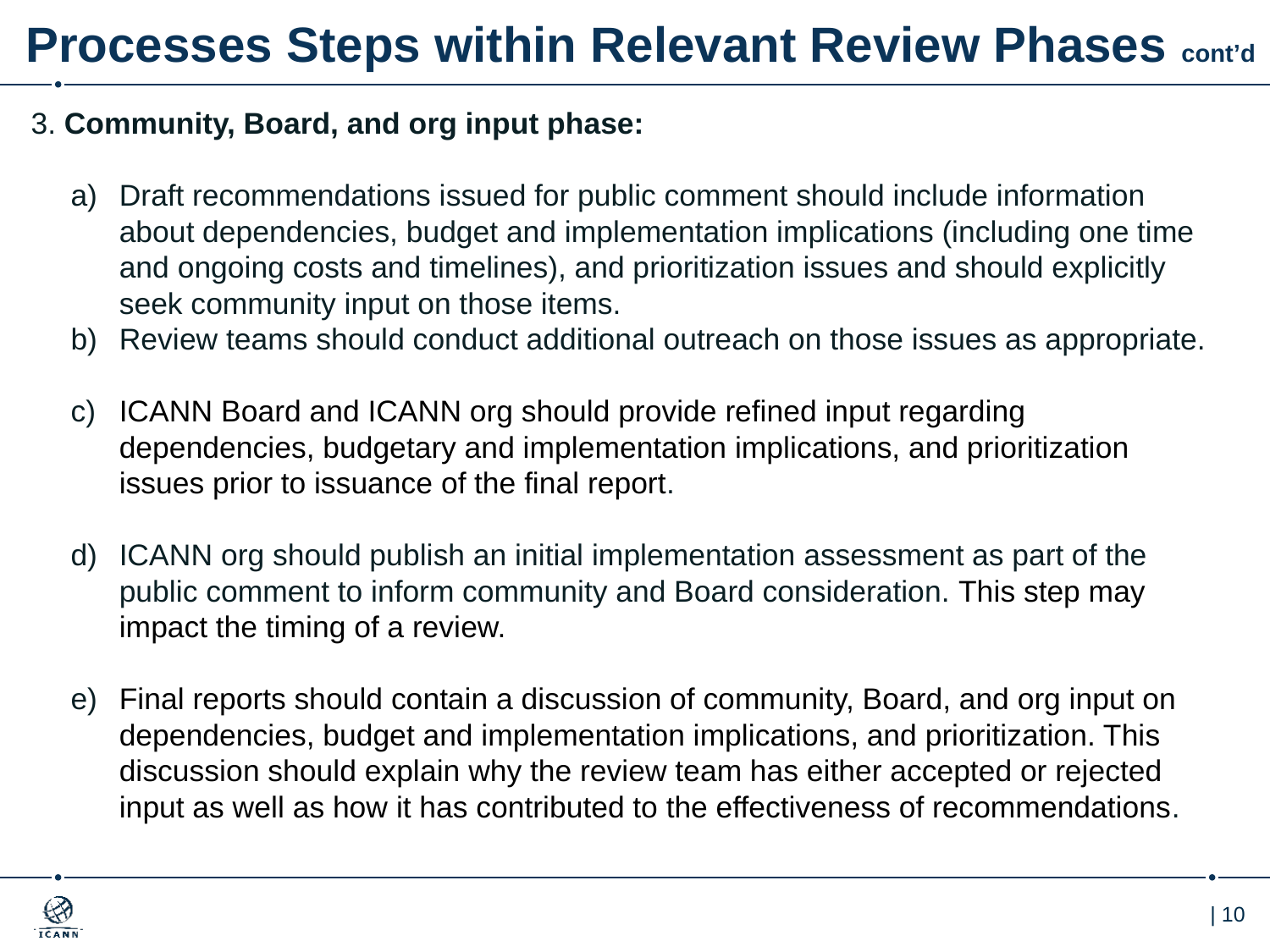

# Processes Steps within Relevant Review Phases cont’d
3. Community, Board, and org input phase:

Draft recommendations issued for public comment should include information about dependencies, budget and implementation implications (including one time and ongoing costs and timelines), and prioritization issues and should explicitly seek community input on those items.
Review teams should conduct additional outreach on those issues as appropriate.

ICANN Board and ICANN org should provide refined input regarding dependencies, budgetary and implementation implications, and prioritization issues prior to issuance of the final report.

ICANN org should publish an initial implementation assessment as part of the public comment to inform community and Board consideration. This step may impact the timing of a review.

Final reports should contain a discussion of community, Board, and org input on dependencies, budget and implementation implications, and prioritization. This discussion should explain why the review team has either accepted or rejected input as well as how it has contributed to the effectiveness of recommendations.